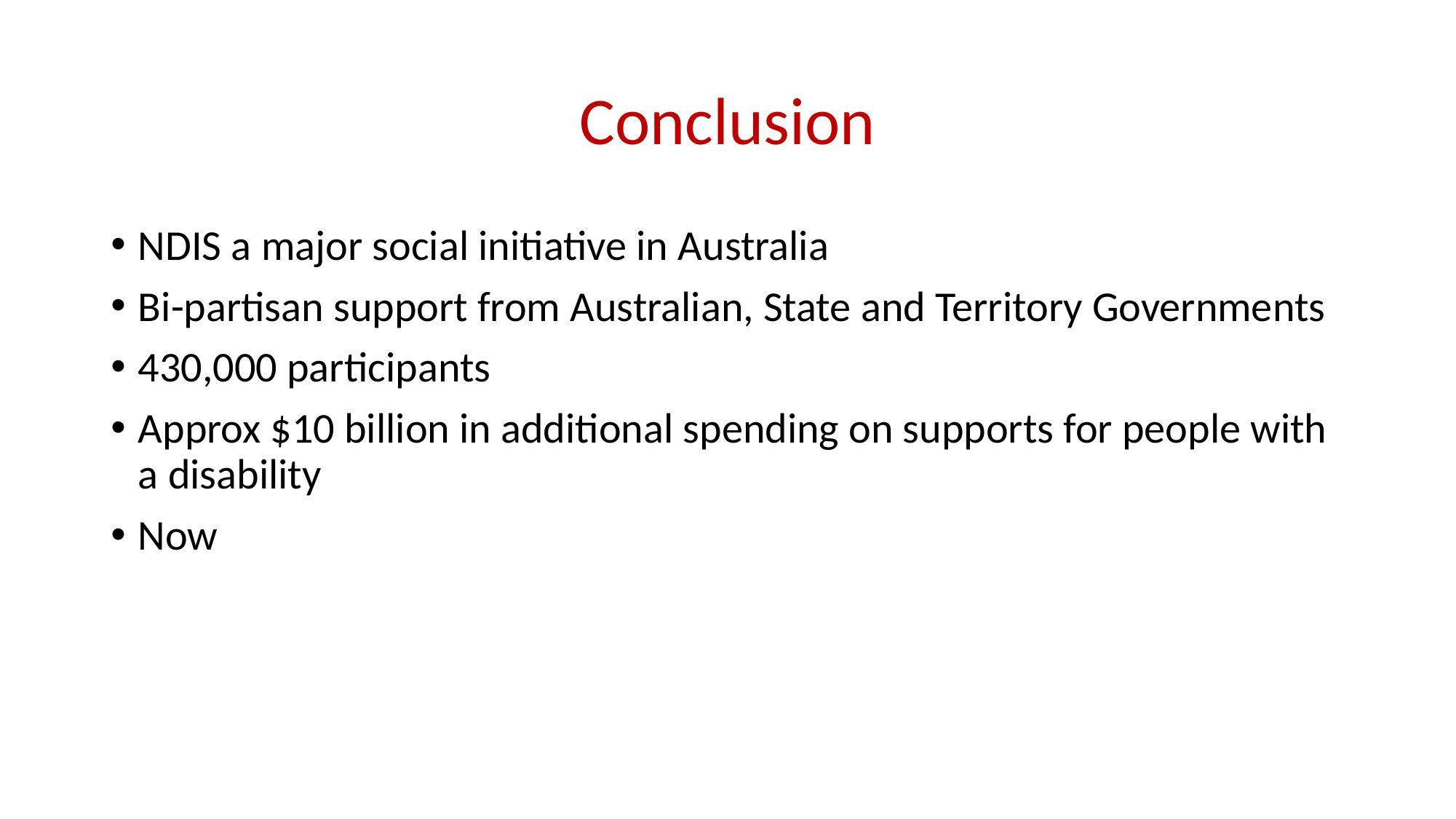

# Conclusion
NDIS a major social initiative in Australia
Bi-partisan support from Australian, State and Territory Governments
430,000 participants
Approx $10 billion in additional spending on supports for people with a disability
Now